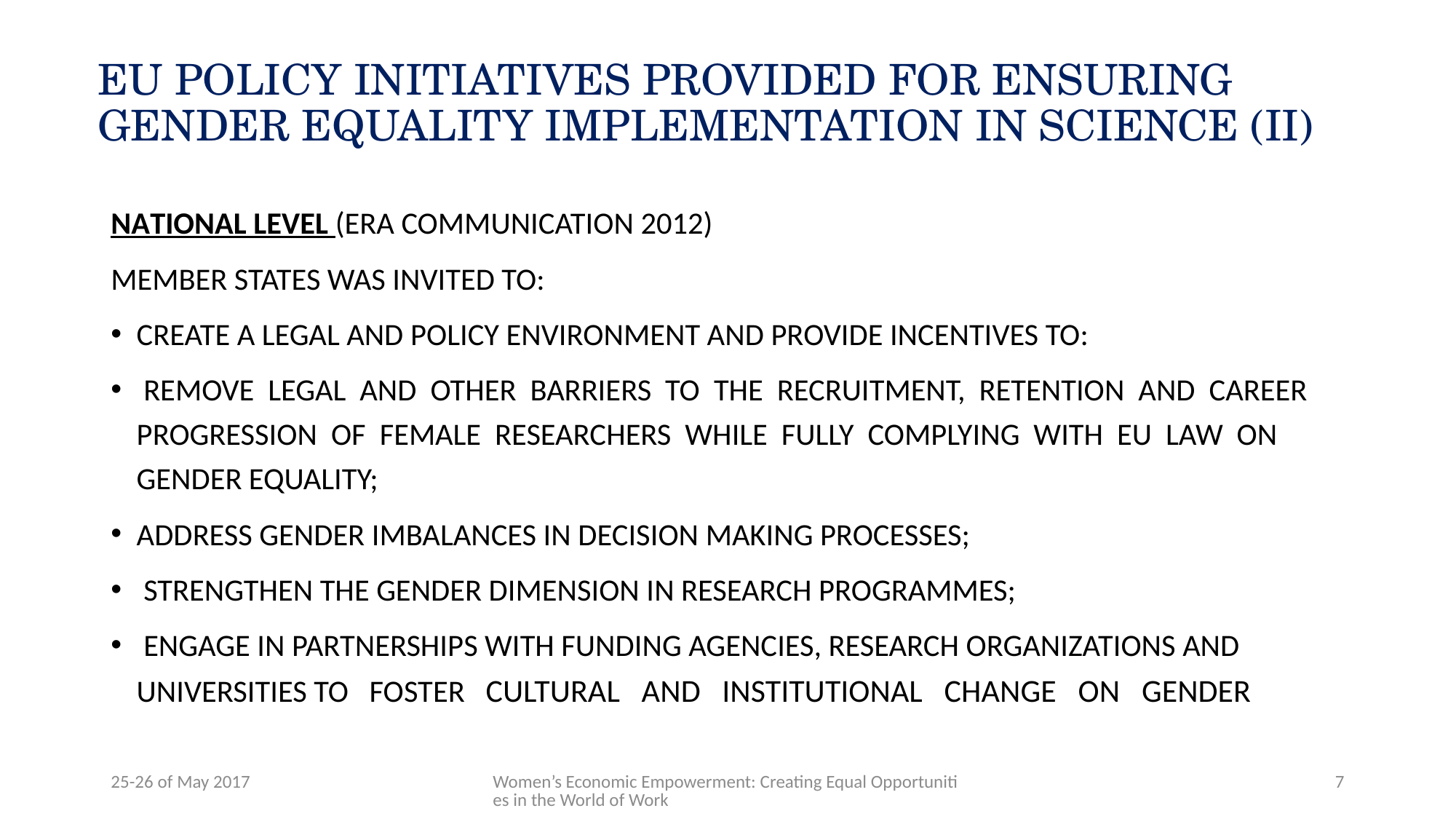

# EU POLICY Initiatives provided for ENSURING gender equality implementation in Science (II)
NaTIONAL Level (ERA Communication 2012)
Member States WAS invited to:
Create a legal and policy environment and provide incentives to:
 remove  legal  and  other  barriers  to  the  recruitment,  retention  and  career  progression  of  female  researchers  while  fully  complying  with  EU  law  on gender equality;
address gender imbalances in decision making processes;
 strengthen the gender dimension in research programmes;
 Engage in partnerships with funding agencies, research organizations and universities to   foster   cultural   and   institutional   change   on   gender
25-26 of May 2017
Women’s Economic Empowerment: Creating Equal Opportunities in the World of Work
7